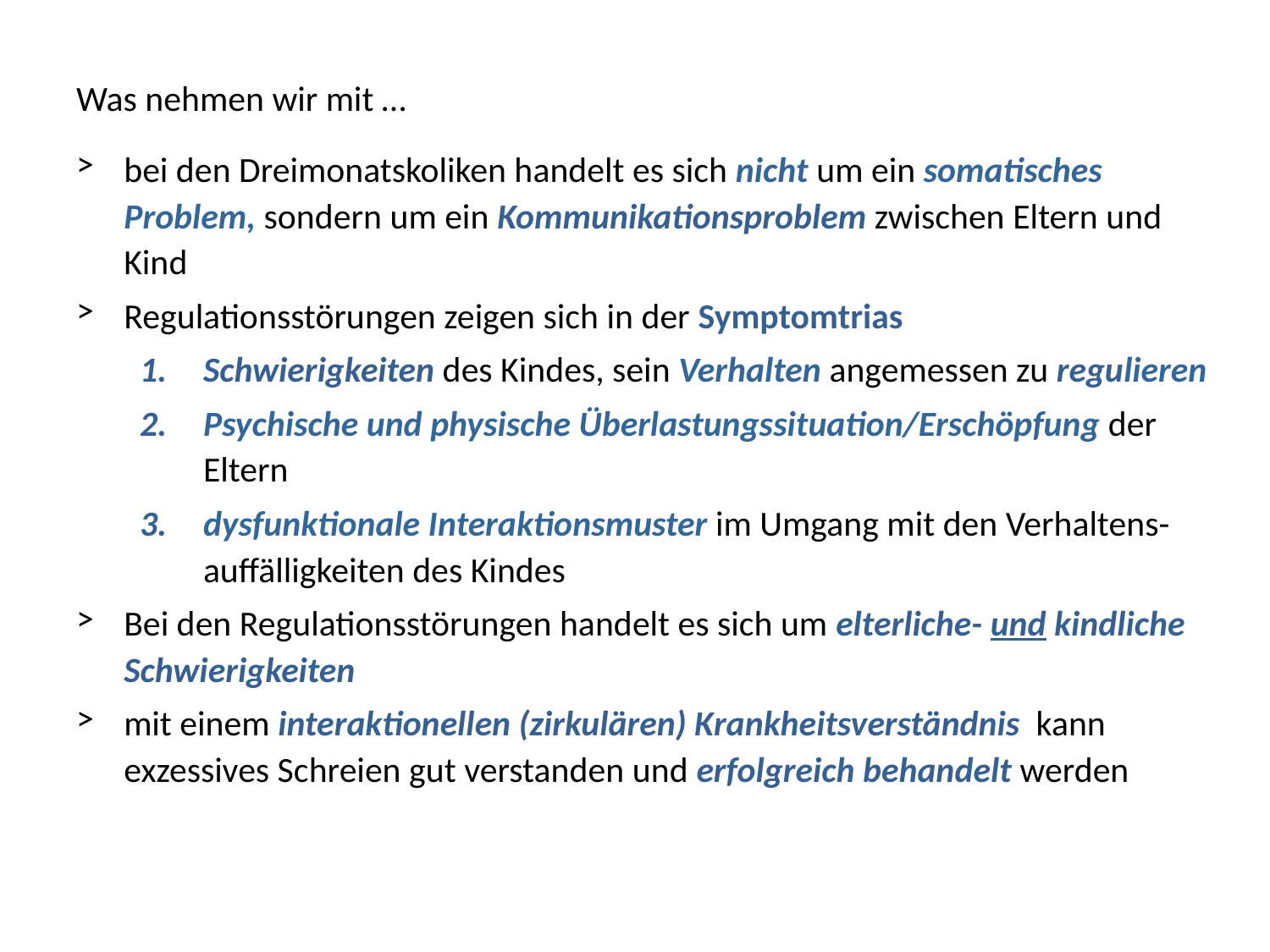

# Was nehmen wir mit …
bei den Dreimonatskoliken handelt es sich nicht um ein somatisches Problem, sondern um ein Kommunikationsproblem zwischen Eltern und Kind
Regulationsstörungen zeigen sich in der Symptomtrias
Schwierigkeiten des Kindes, sein Verhalten angemessen zu regulieren
Psychische und physische Überlastungssituation/Erschöpfung der Eltern
dysfunktionale Interaktionsmuster im Umgang mit den Verhaltens-auffälligkeiten des Kindes
Bei den Regulationsstörungen handelt es sich um elterliche- und kindliche Schwierigkeiten
mit einem interaktionellen (zirkulären) Krankheitsverständnis  kann exzessives Schreien gut verstanden und erfolgreich behandelt werden